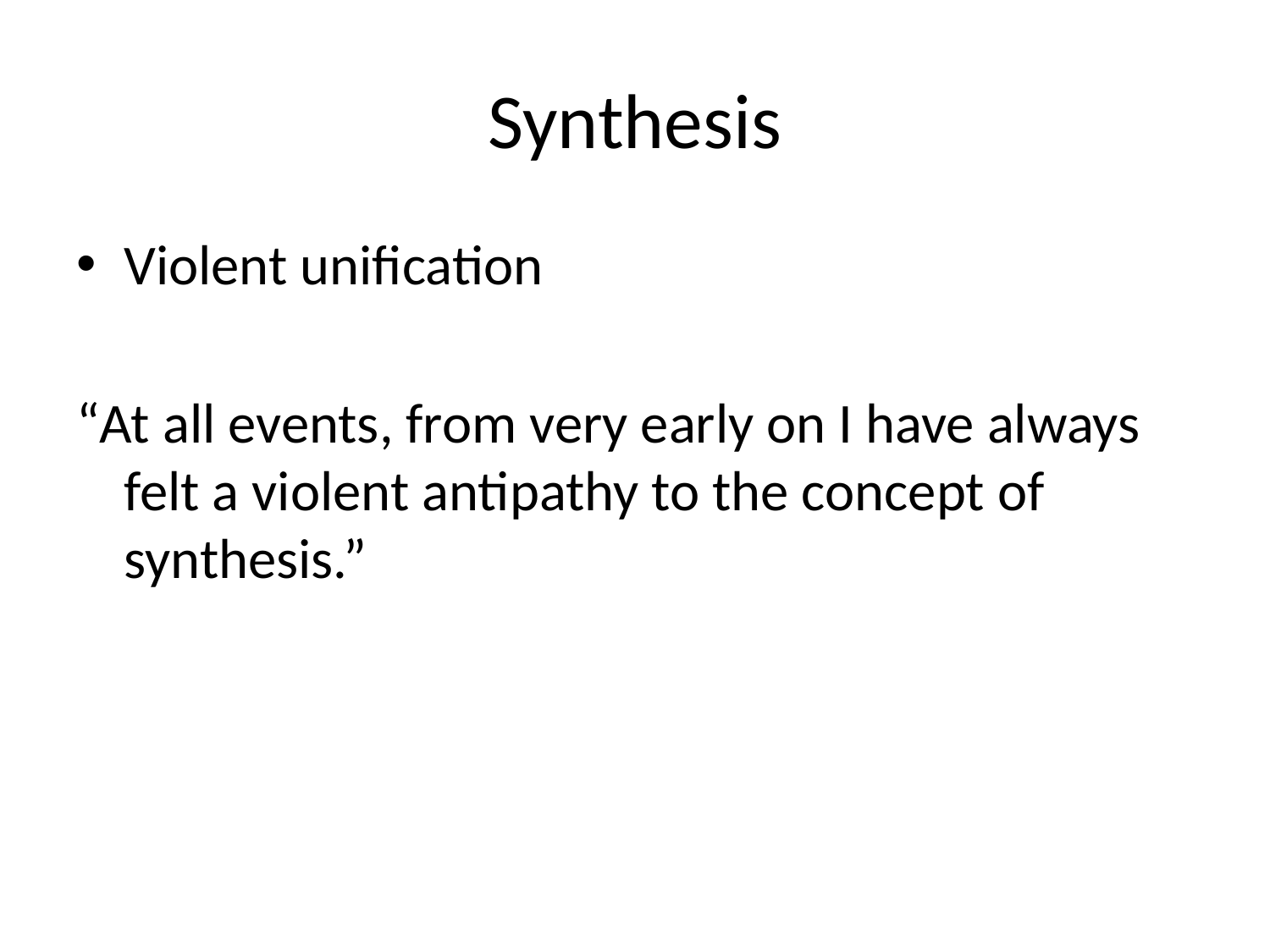

# Synthesis
Violent unification

“At all events, from very early on I have always felt a violent antipathy to the concept of synthesis.”